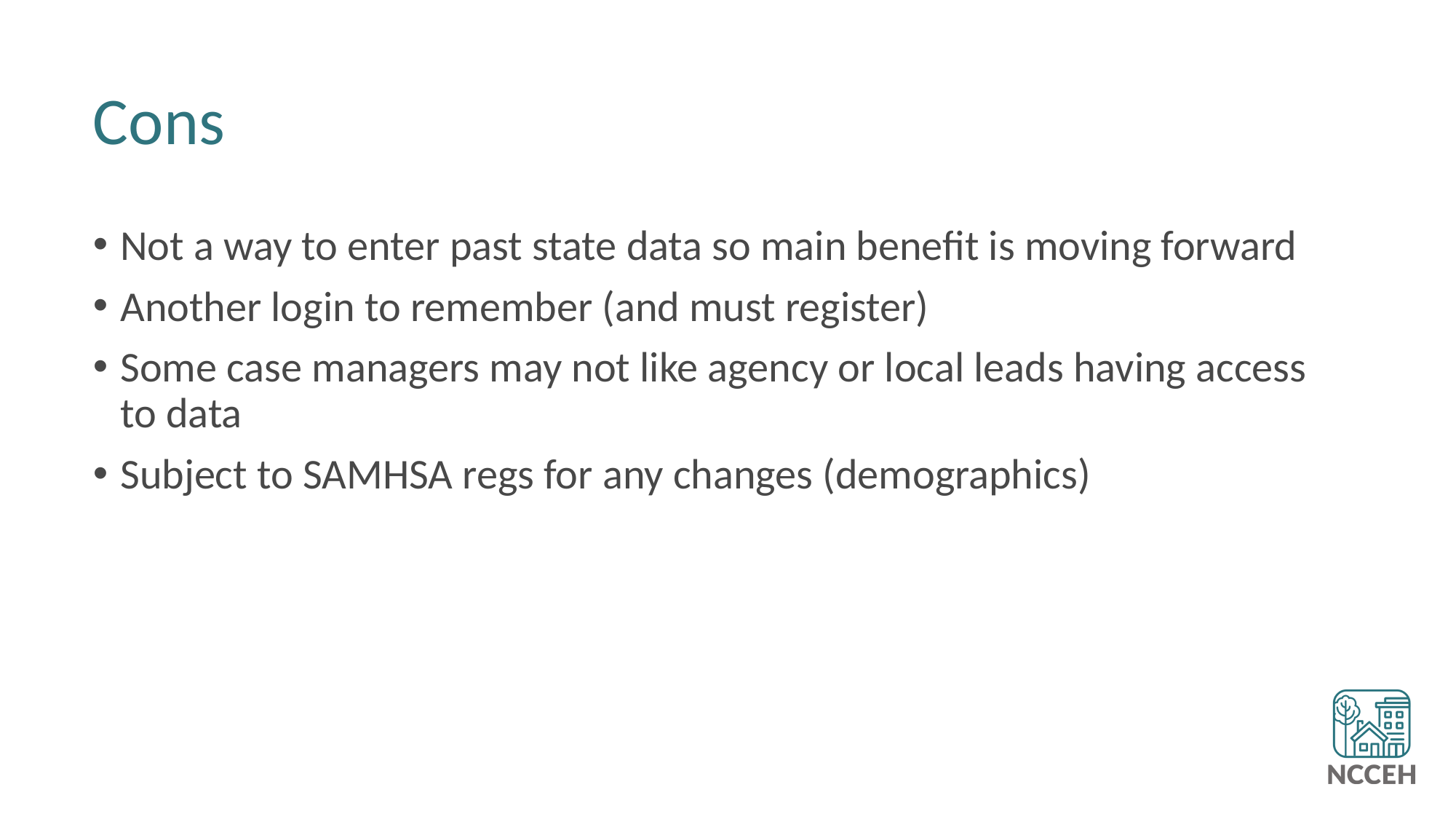

# Cons
Not a way to enter past state data so main benefit is moving forward
Another login to remember (and must register)
Some case managers may not like agency or local leads having access to data
Subject to SAMHSA regs for any changes (demographics)